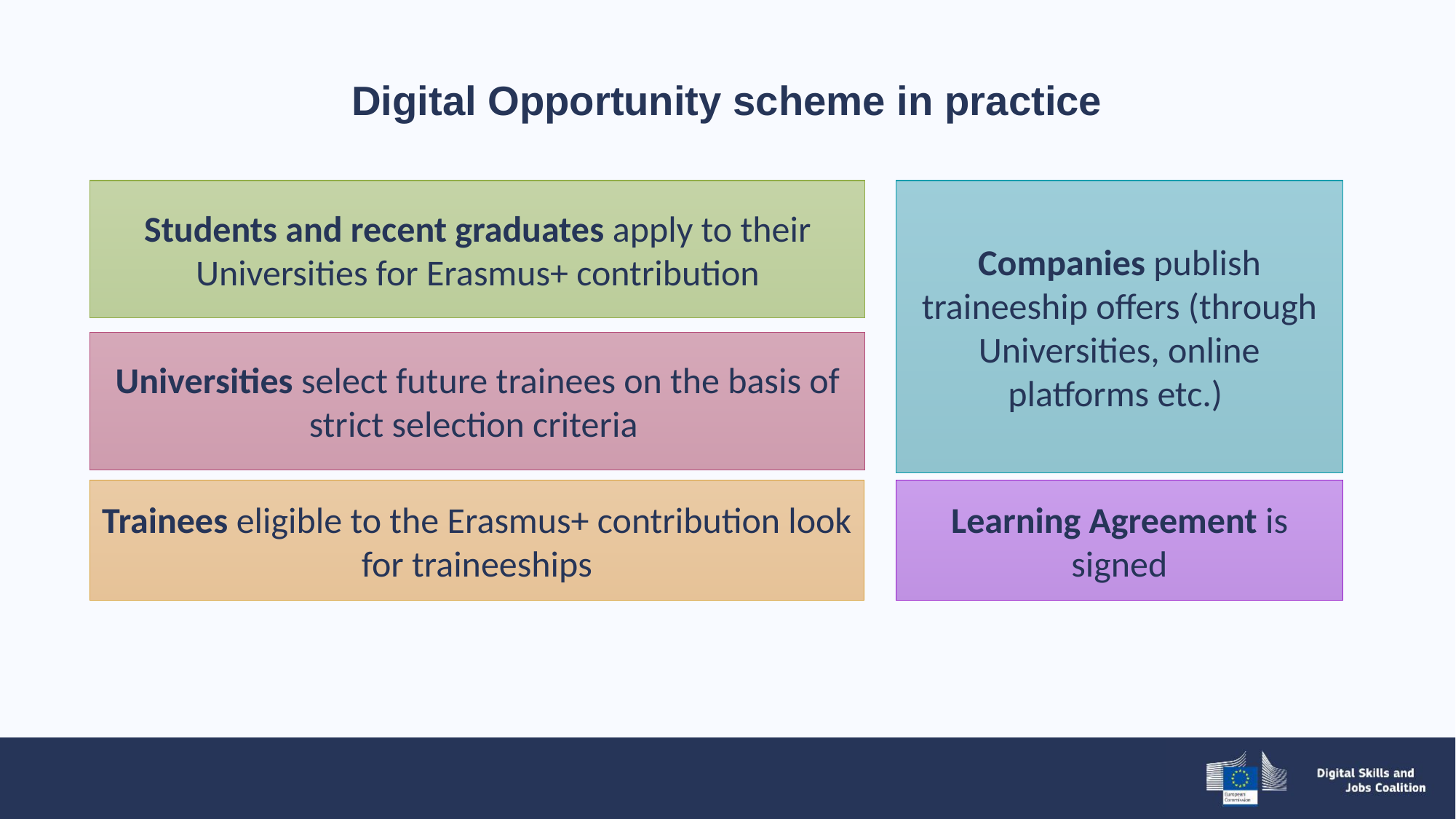

# Digital Opportunity scheme in practice
Students and recent graduates apply to their Universities for Erasmus+ contribution
Companies publish traineeship offers (through Universities, online platforms etc.)
Universities select future trainees on the basis of strict selection criteria
Trainees eligible to the Erasmus+ contribution look for traineeships
Learning Agreement is signed